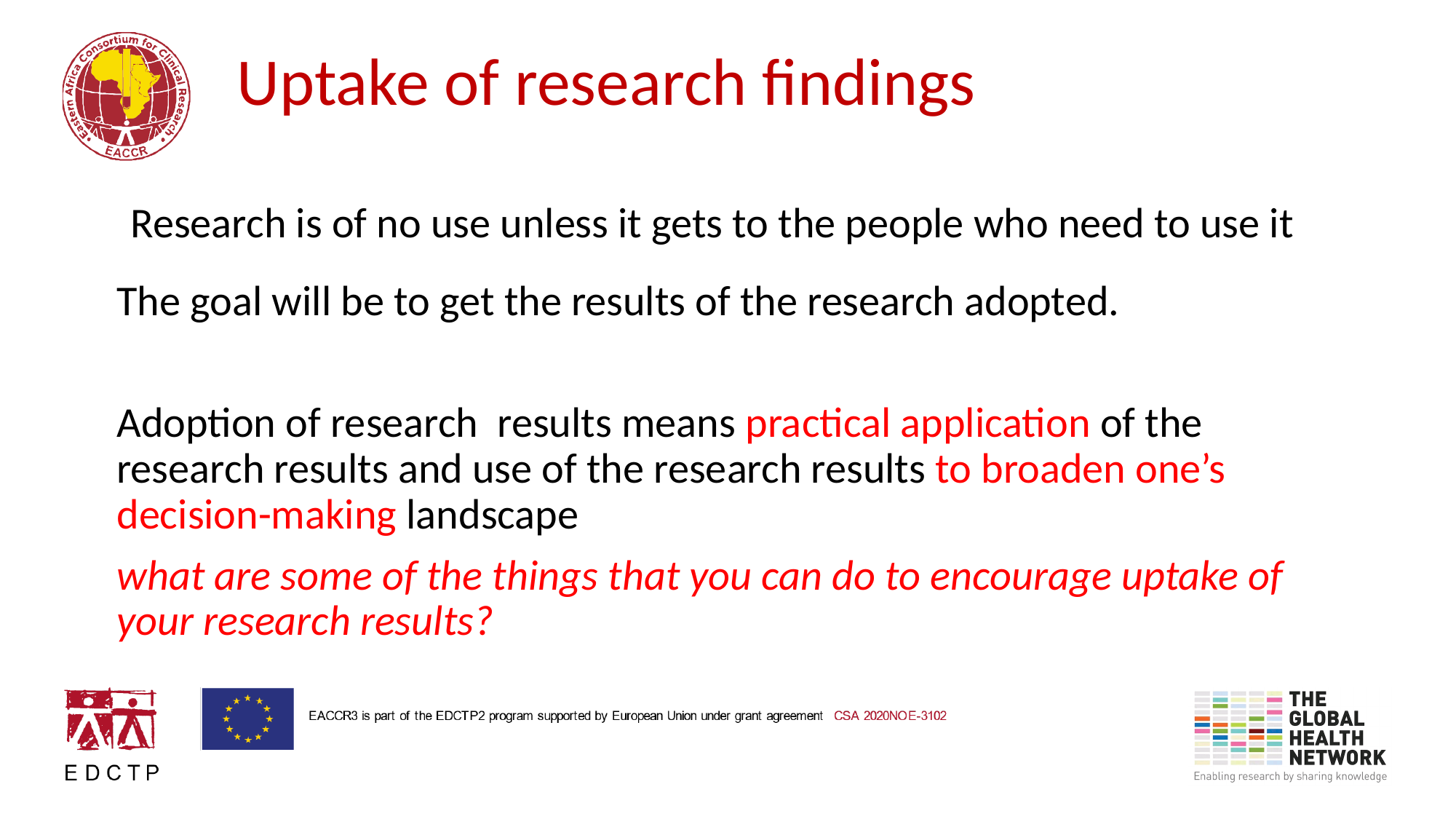

# Uptake of research findings
Research is of no use unless it gets to the people who need to use it

The goal will be to get the results of the research adopted.

Adoption of research  results means practical application of the research results and use of the research results to broaden one’s decision-making landscape
what are some of the things that you can do to encourage uptake of your research results?